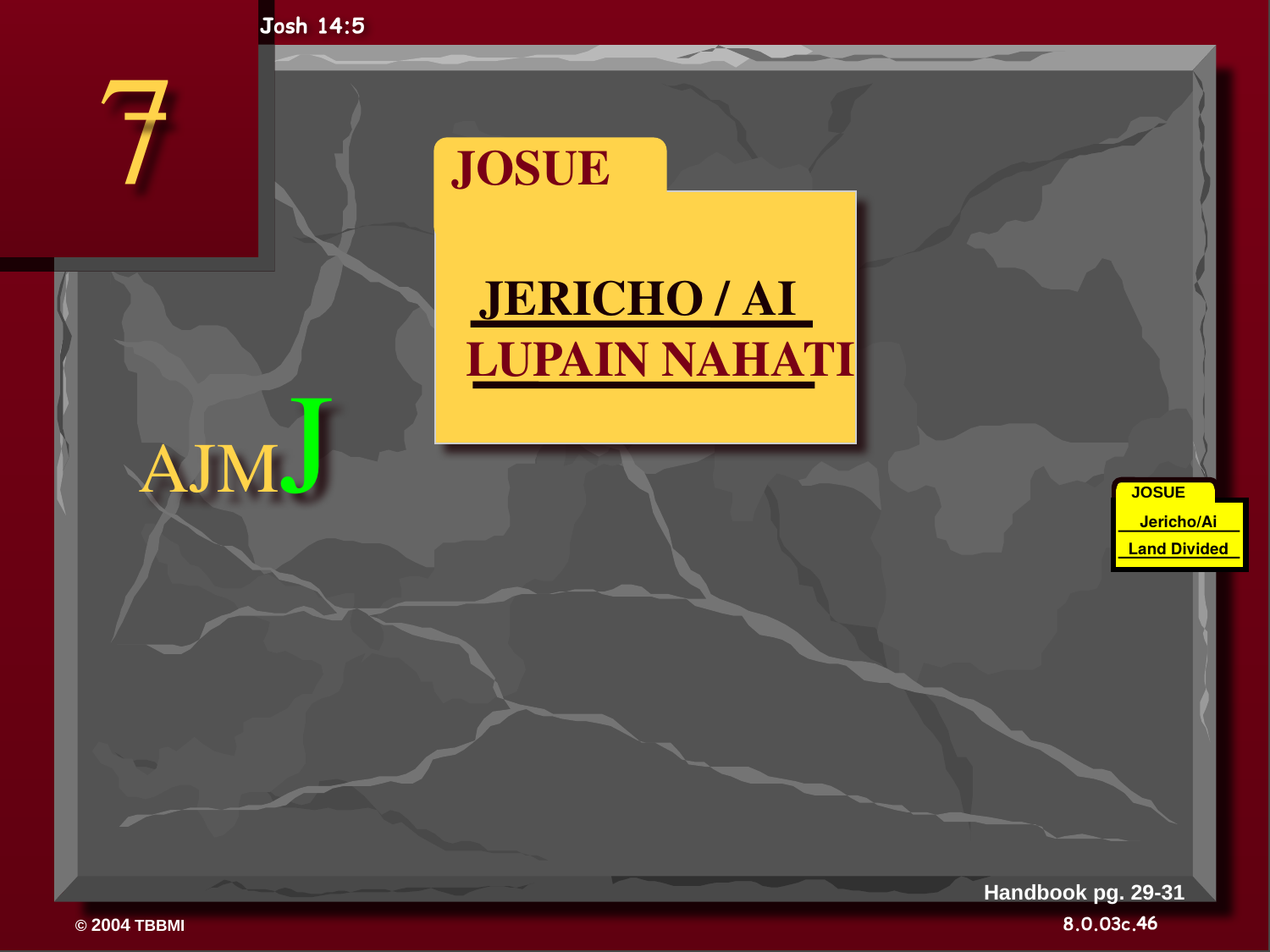

Josh 14:5

7

   JOSUE

JERICHO / AI
LUPAIN NAHATI

AJMJ

JOSUE

Jericho/Ai

Land Divided

Handbook pg. 29-31
46